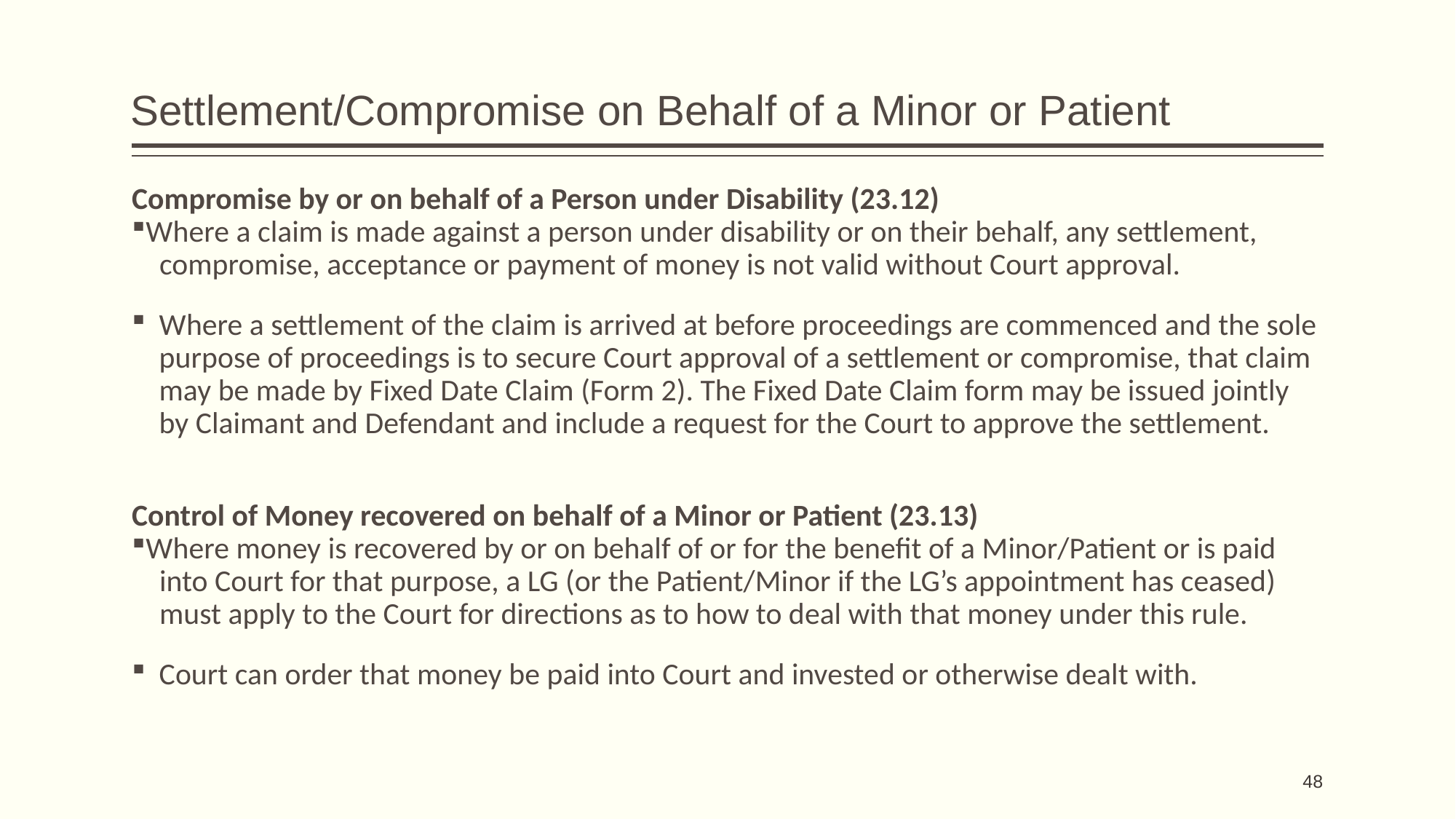

# Settlement/Compromise on Behalf of a Minor or Patient
Compromise by or on behalf of a Person under Disability (23.12)
Where a claim is made against a person under disability or on their behalf, any settlement,
    compromise, acceptance or payment of money is not valid without Court approval.
Where a settlement of the claim is arrived at before proceedings are commenced and the sole purpose of proceedings is to secure Court approval of a settlement or compromise, that claim may be made by Fixed Date Claim (Form 2). The Fixed Date Claim form may be issued jointly by Claimant and Defendant and include a request for the Court to approve the settlement.

Control of Money recovered on behalf of a Minor or Patient (23.13)
Where money is recovered by or on behalf of or for the benefit of a Minor/Patient or is paid
    into Court for that purpose, a LG (or the Patient/Minor if the LG’s appointment has ceased)
    must apply to the Court for directions as to how to deal with that money under this rule.
Court can order that money be paid into Court and invested or otherwise dealt with.
48